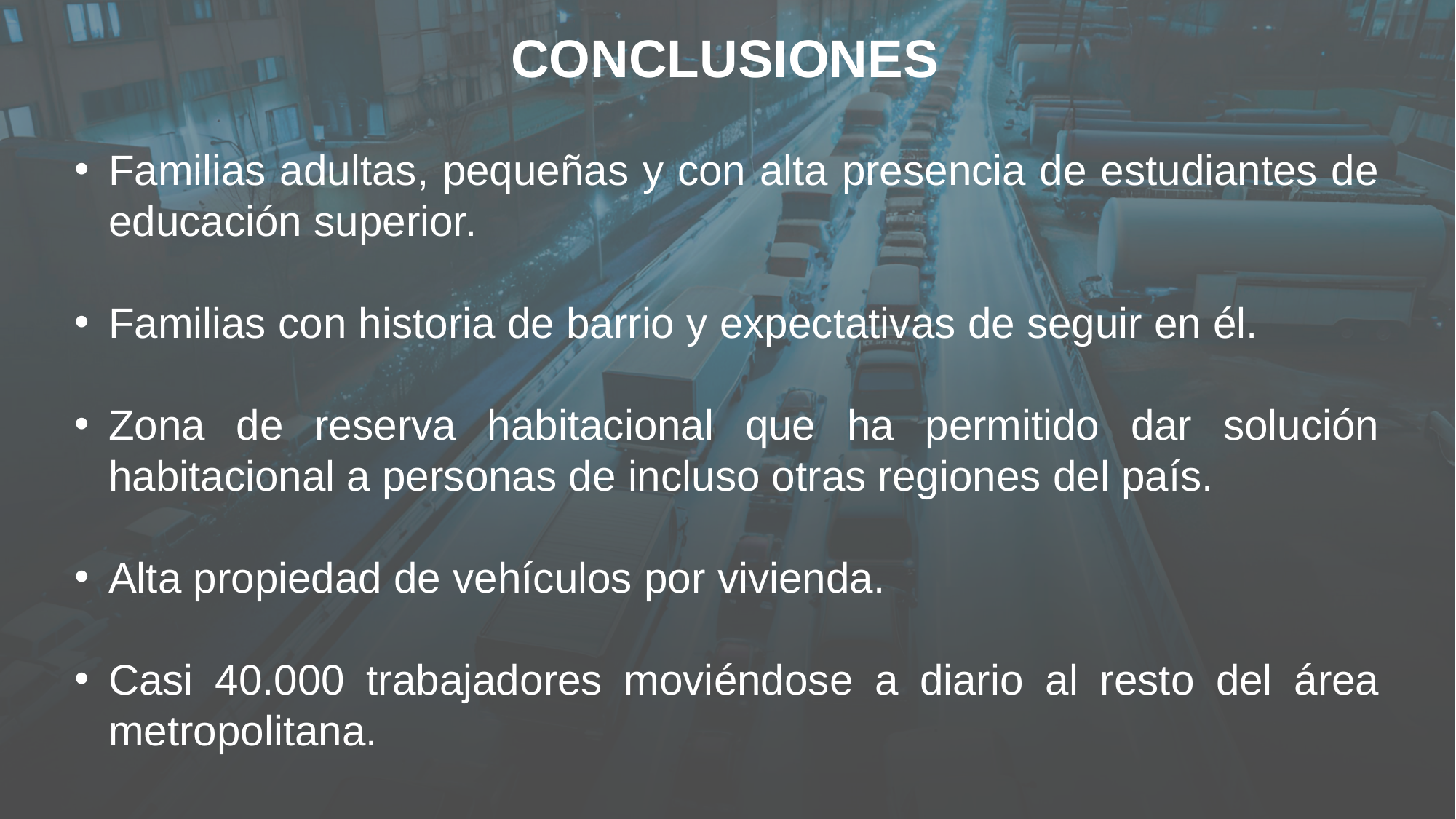

CONCLUSIONES
Familias adultas, pequeñas y con alta presencia de estudiantes de educación superior.

Familias con historia de barrio y expectativas de seguir en él.

Zona de reserva habitacional que ha permitido dar solución habitacional a personas de incluso otras regiones del país.

Alta propiedad de vehículos por vivienda.

Casi 40.000 trabajadores moviéndose a diario al resto del área metropolitana.